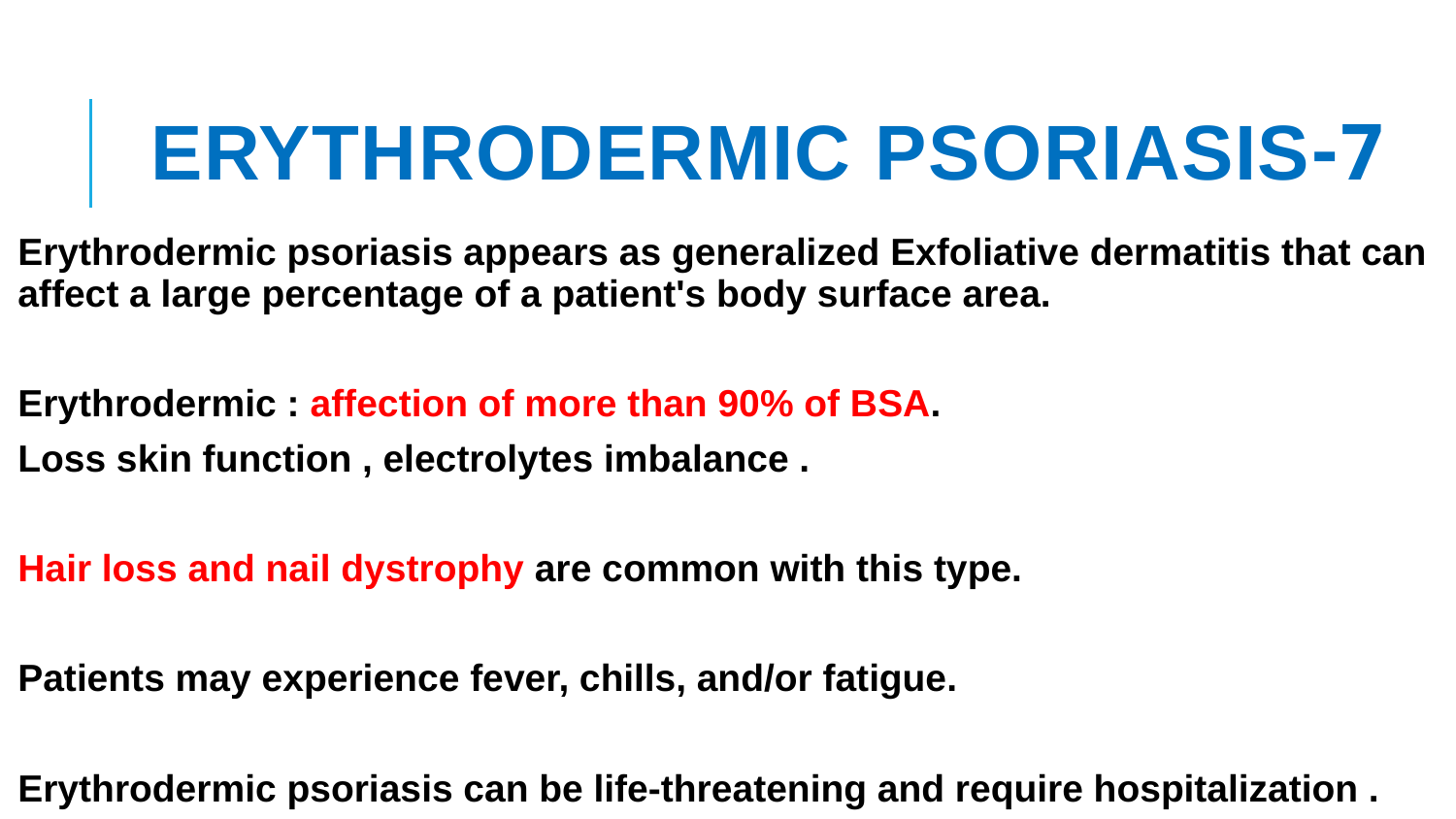

# 7-Erythrodermic psoriasis
Erythrodermic psoriasis appears as generalized Exfoliative dermatitis that can affect a large percentage of a patient's body surface area.

Erythrodermic : affection of more than 90% of BSA.
Loss skin function , electrolytes imbalance .

Hair loss and nail dystrophy are common with this type.

Patients may experience fever, chills, and/or fatigue.

Erythrodermic psoriasis can be life‐threatening and require hospitalization .